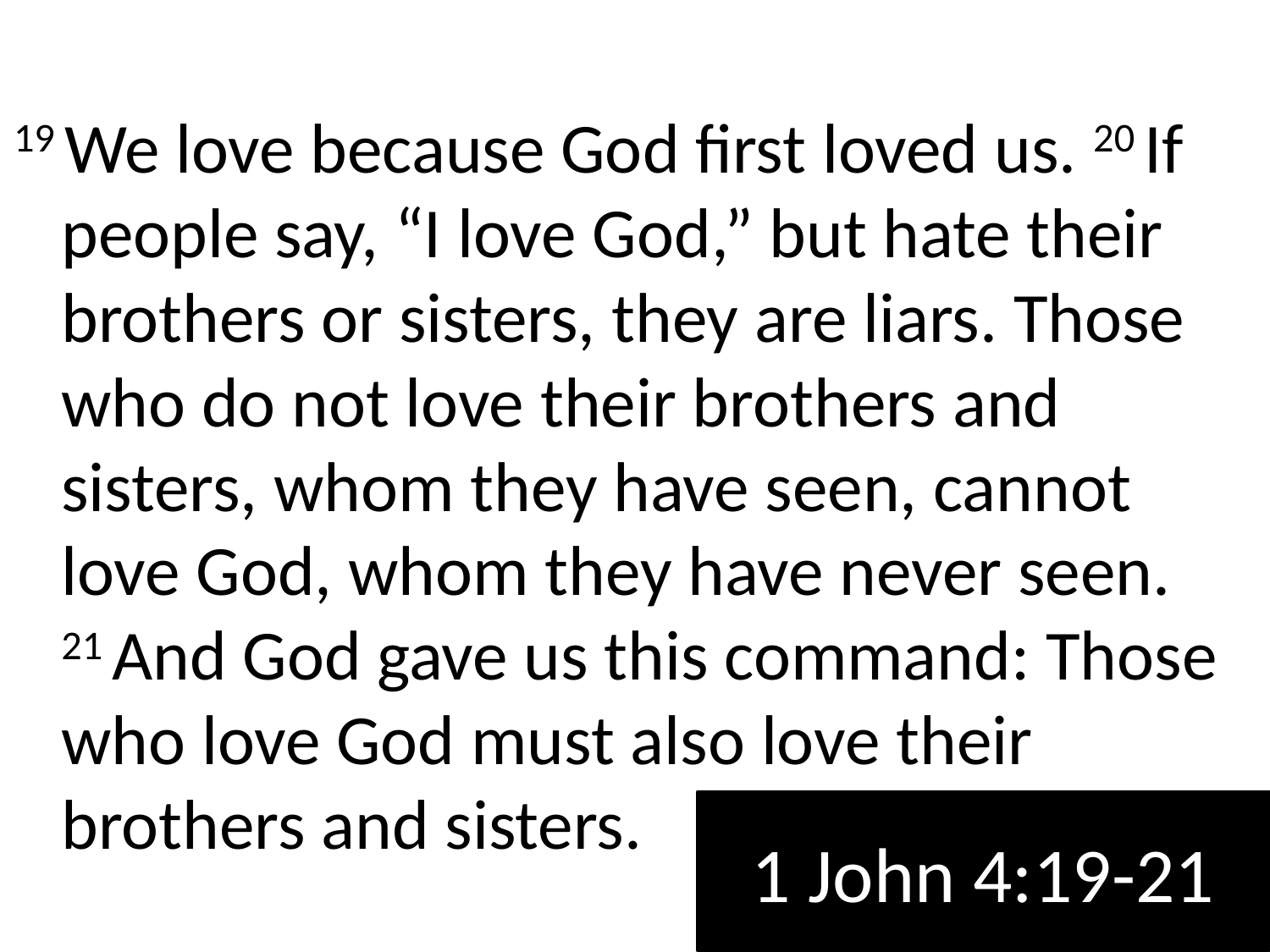

19 We love because God first loved us. 20 If people say, “I love God,” but hate their brothers or sisters, they are liars. Those who do not love their brothers and sisters, whom they have seen, cannot love God, whom they have never seen. 21 And God gave us this command: Those who love God must also love their brothers and sisters.
# 1 John 4:19-21